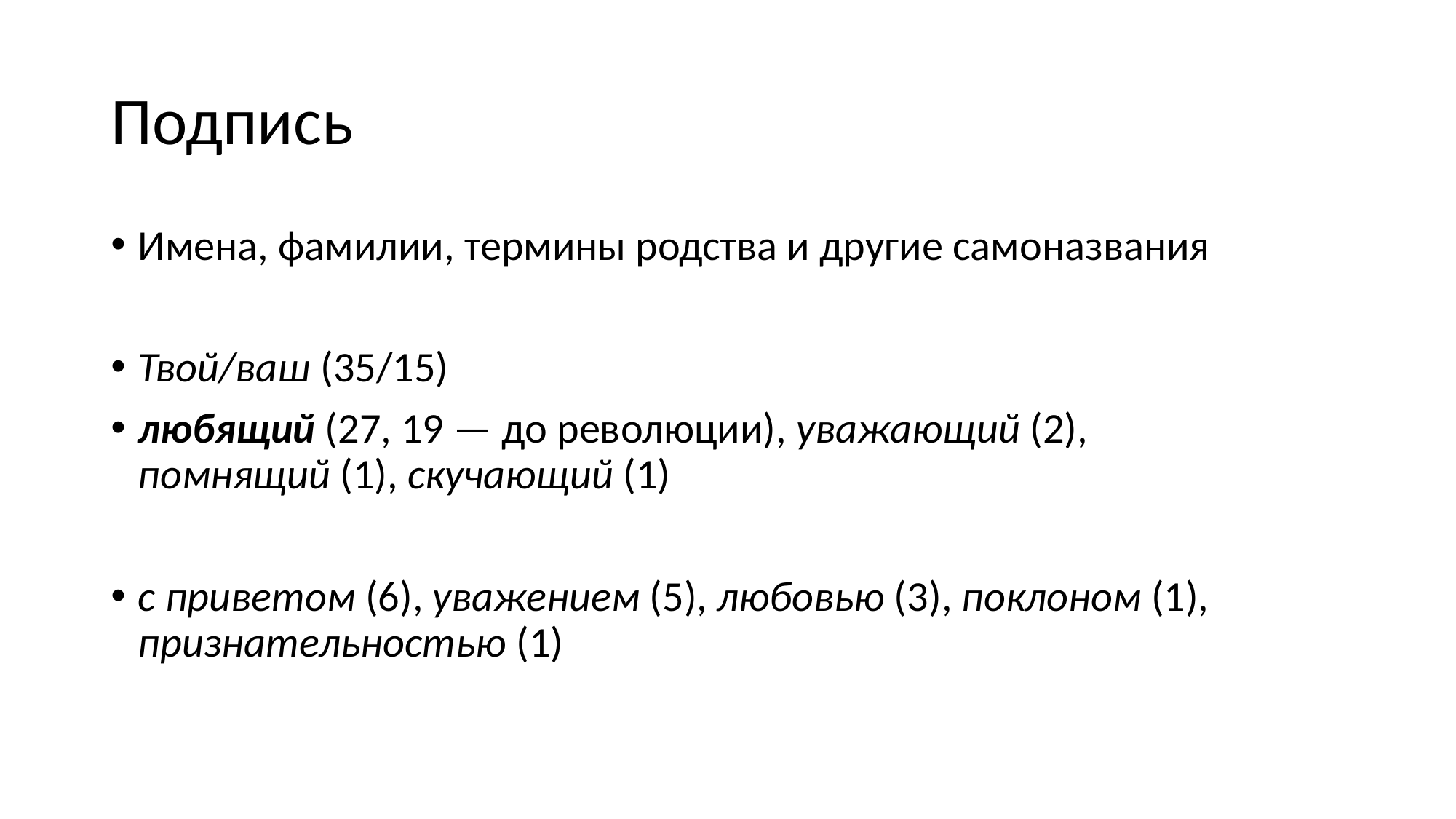

# Подпись
Имена, фамилии, термины родства и другие самоназвания

Твой/ваш (35/15)
любящий (27, 19 — до революции), уважающий (2),
помнящий (1), скучающий (1)

с приветом (6), уважением (5), любовью (3), поклоном (1), признательностью (1)